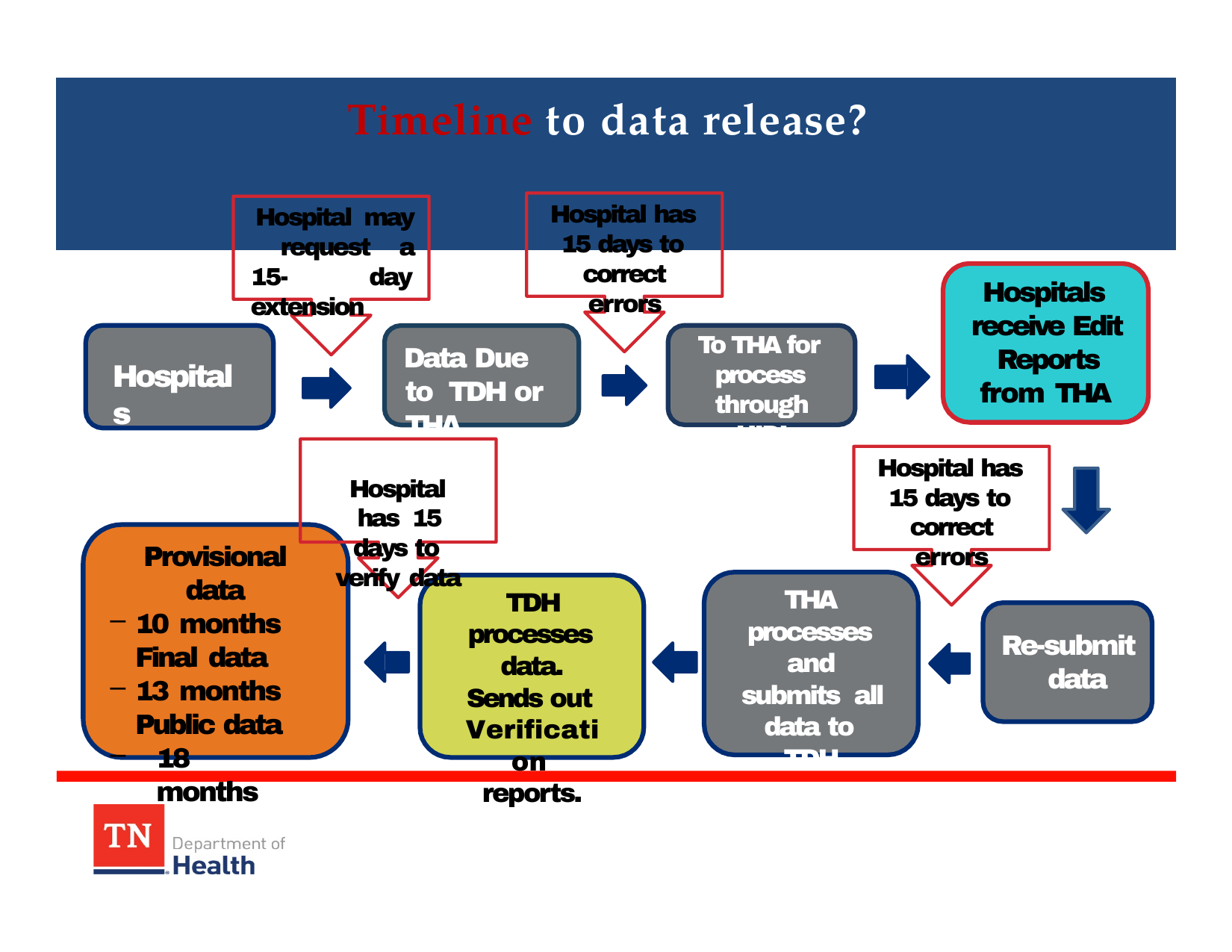

# Timeline to data release?

Hospital has  15 days to  correct errors
Hospital may  request a 15-  day extension

Hospitals  receive Edit  Reports  from THA

To THA for  process  through HIDI
Data Due to  TDH or THA

Hospital has  15 days to  verify data
Hospitals

Hospital has  15 days to  correct errors

Provisional data
10 months  Final data
13 months  Public data
18 months

THA
processes  and submits  all data to  TDH
TDH processes  data.
Sends out  Verification  reports.

Re-submit  data